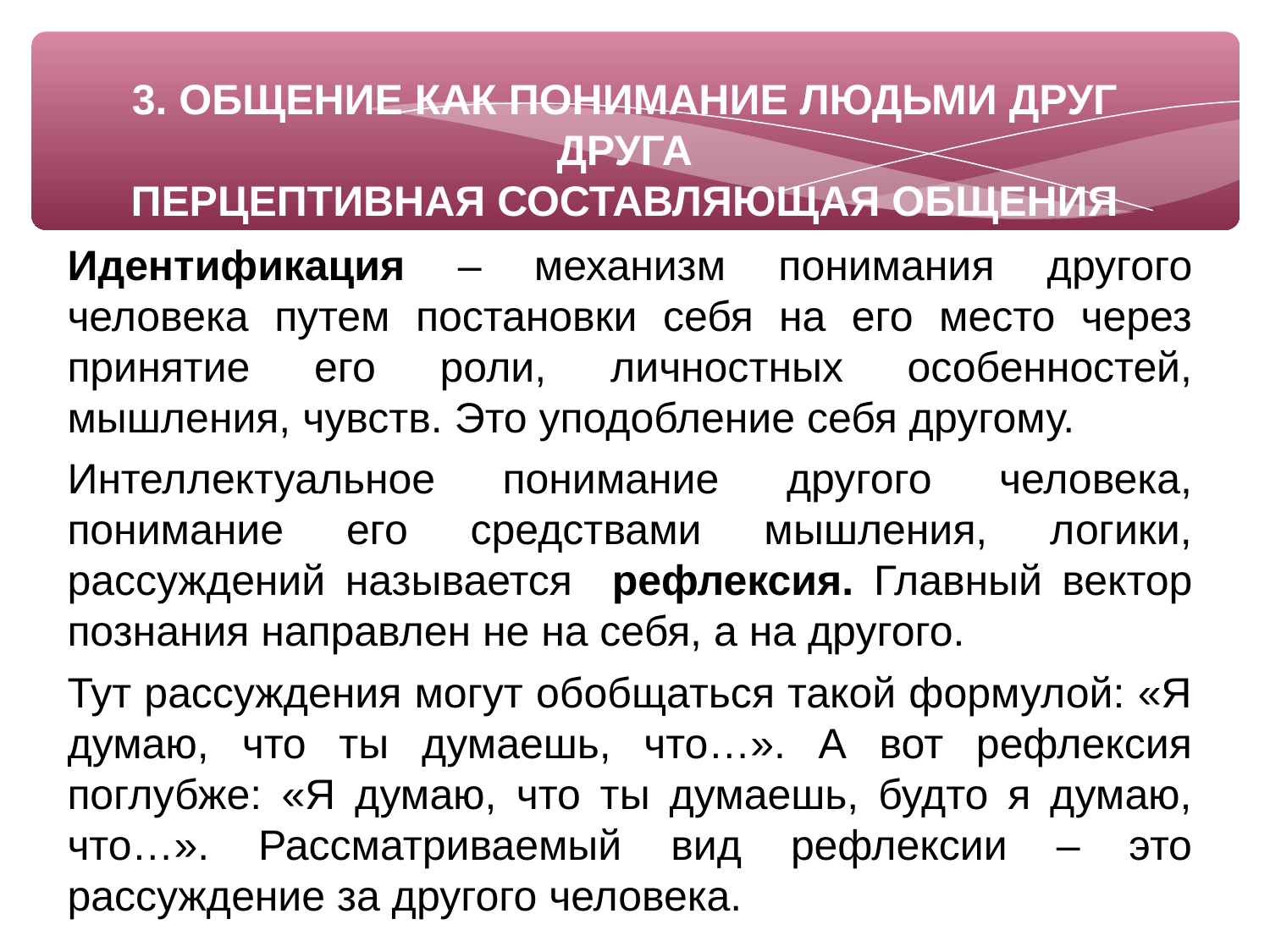

# 3. Общение как понимание людьми друг друга перцептивная составляющая общения
Идентификация – механизм понимания другого человека путем постановки себя на его место через принятие его роли, личностных особенностей, мышления, чувств. Это уподобление себя другому.
Интеллектуальное понимание другого человека, понимание его средствами мышления, логики, рассуждений называется  рефлексия. Главный вектор познания направлен не на себя, а на другого.
Тут рассуждения могут обобщаться такой формулой: «Я думаю, что ты думаешь, что…». А вот рефлексия поглубже: «Я думаю, что ты думаешь, будто я думаю, что…». Рассматриваемый вид рефлексии – это рассуждение за другого человека.